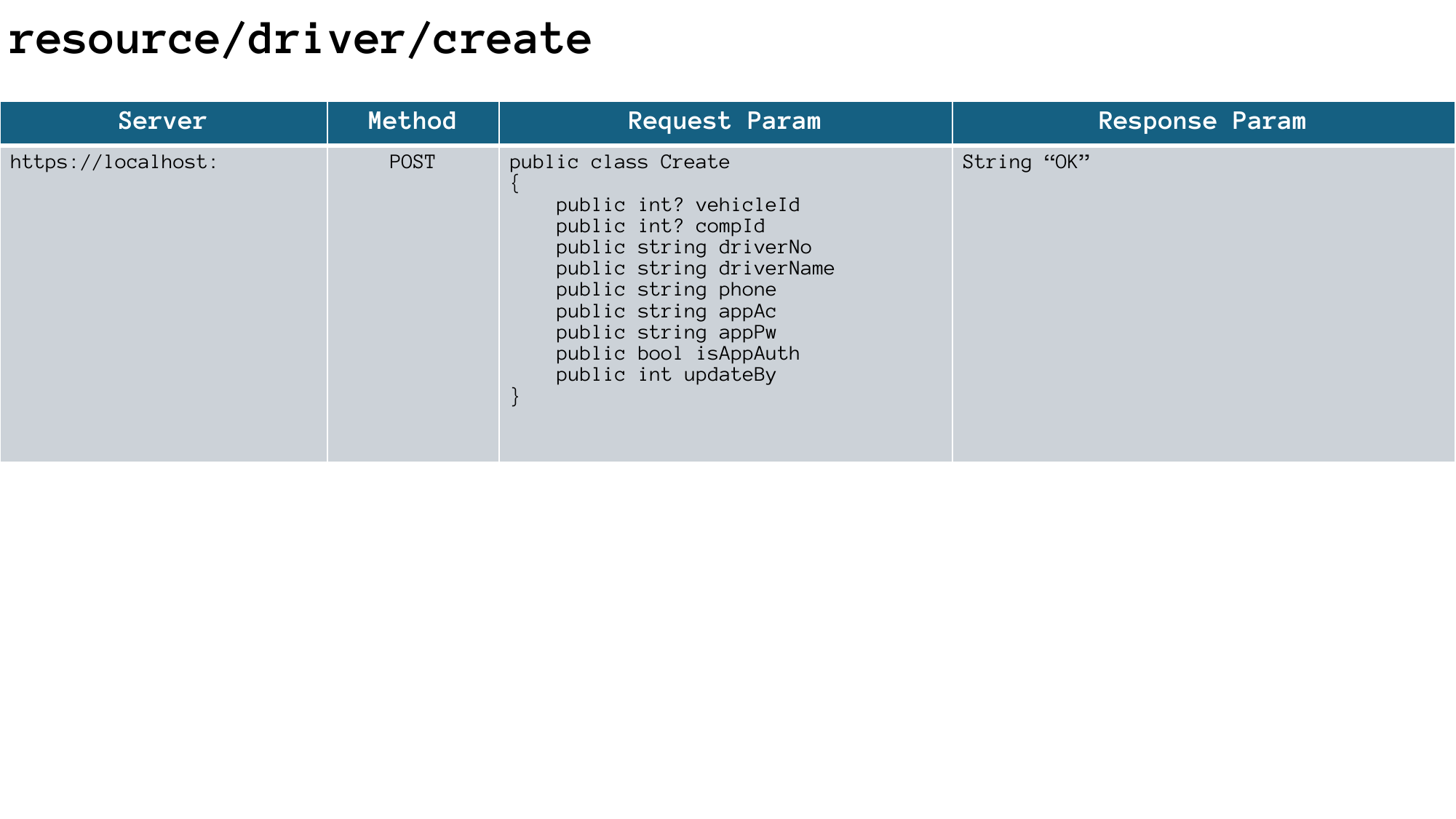

resource/driver/create
| Server | Method | Request Param | Response Param |
| --- | --- | --- | --- |
| https://localhost: | POST | public class Create { public int? vehicleId public int? compId public string driverNo public string driverName public string phone public string appAc public string appPw public bool isAppAuth public int updateBy } | String “OK” |